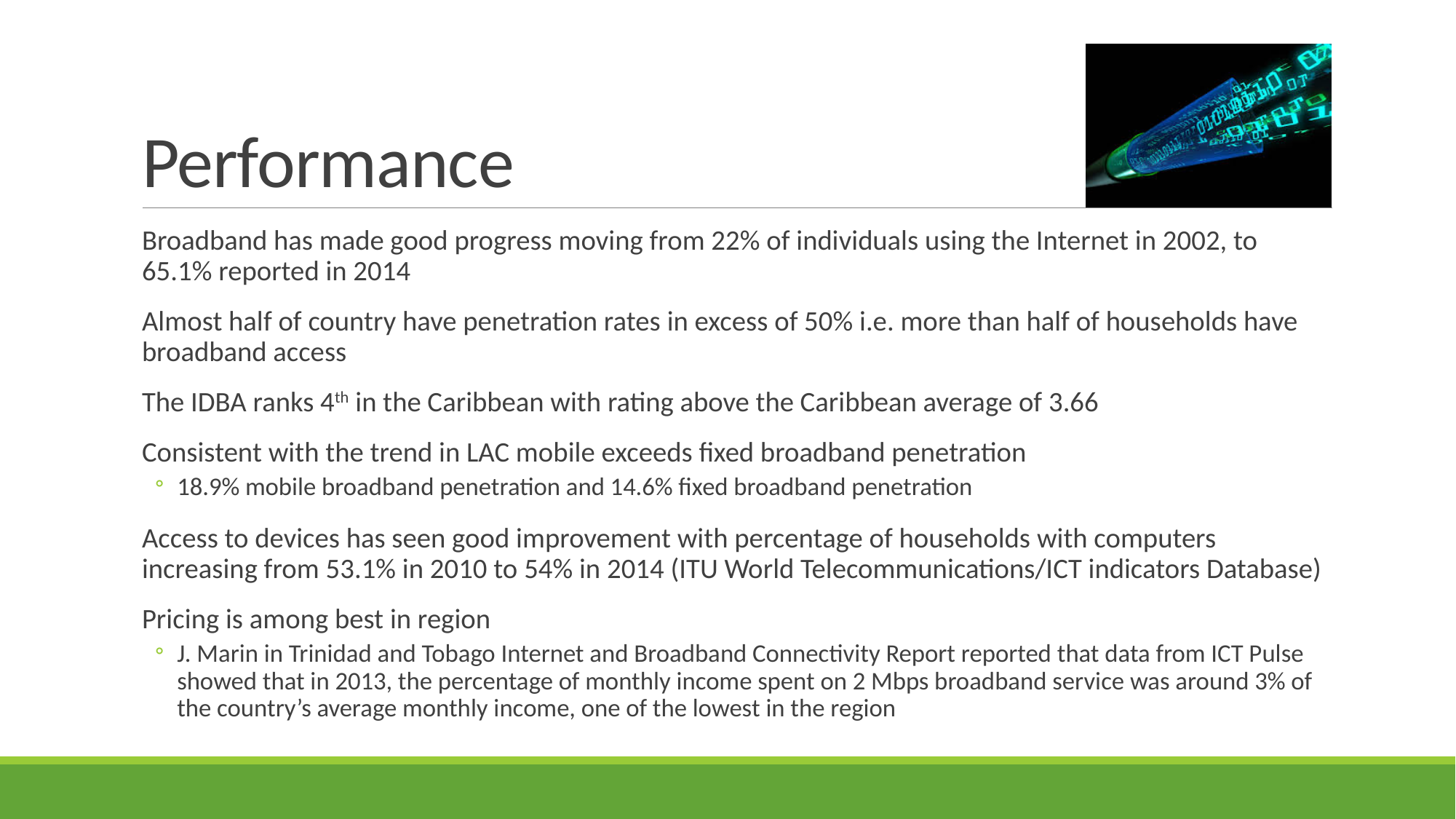

# Performance
Broadband has made good progress moving from 22% of individuals using the Internet in 2002, to 65.1% reported in 2014
Almost half of country have penetration rates in excess of 50% i.e. more than half of households have broadband access
The IDBA ranks 4th in the Caribbean with rating above the Caribbean average of 3.66
Consistent with the trend in LAC mobile exceeds fixed broadband penetration
18.9% mobile broadband penetration and 14.6% fixed broadband penetration
Access to devices has seen good improvement with percentage of households with computers increasing from 53.1% in 2010 to 54% in 2014 (ITU World Telecommunications/ICT indicators Database)
Pricing is among best in region
J. Marin in Trinidad and Tobago Internet and Broadband Connectivity Report reported that data from ICT Pulse showed that in 2013, the percentage of monthly income spent on 2 Mbps broadband service was around 3% of the country’s average monthly income, one of the lowest in the region